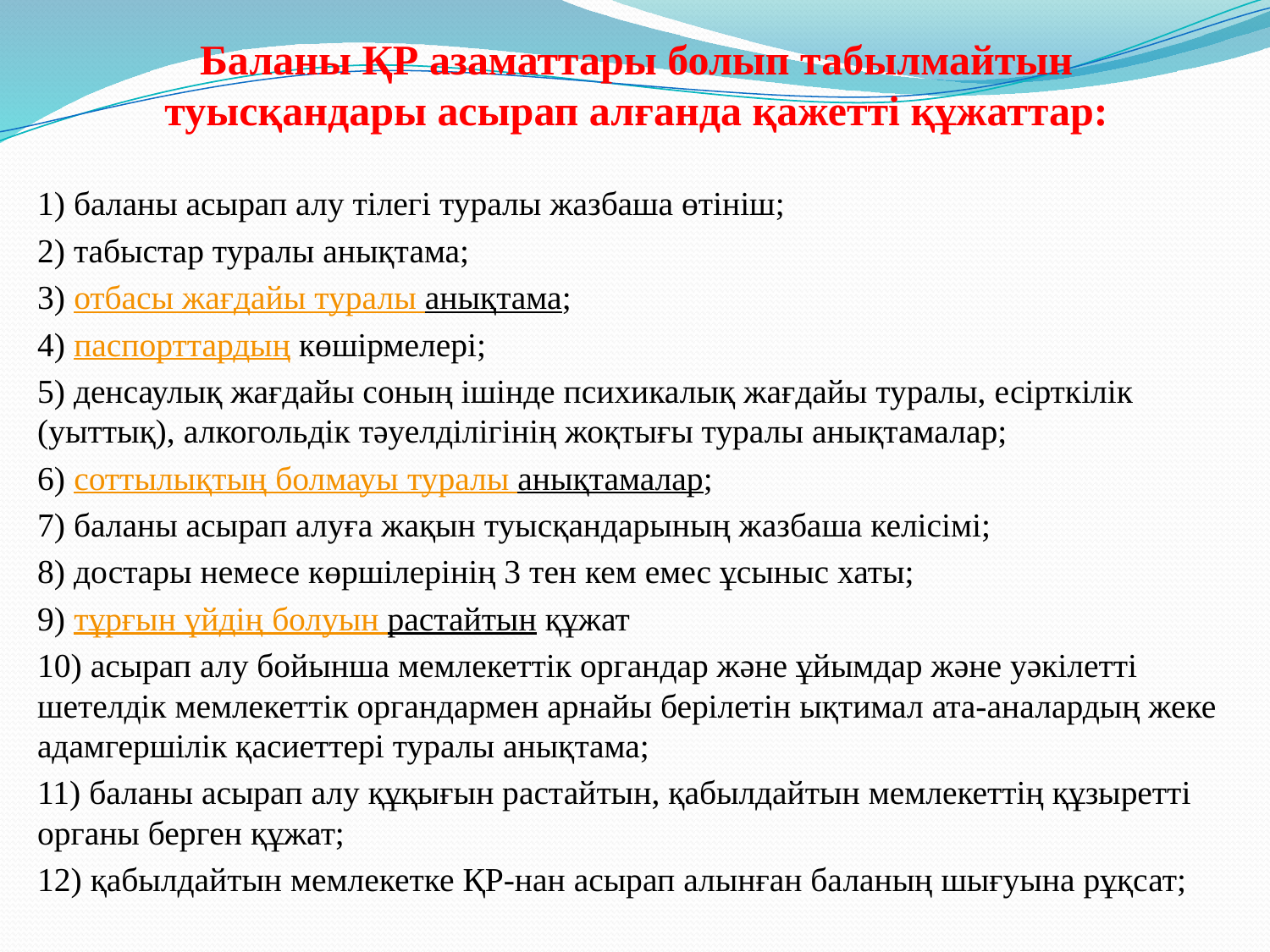

# Баланы ҚР азаматтары болып табылмайтын туысқандары асырап алғанда қажетті құжаттар:
1) баланы асырап алу тілегі туралы жазбаша өтініш;
2) табыстар туралы анықтама;
3) отбасы жағдайы туралы анықтама;
4) паспорттардың көшірмелері;
5) денсаулық жағдайы соның ішінде психикалық жағдайы туралы, есірткілік (уыттық), алкогольдік тәуелділігінің жоқтығы туралы анықтамалар;
6) соттылықтың болмауы туралы анықтамалар;
7) баланы асырап алуға жақын туысқандарының жазбаша келісімі;
8) достары немесе көршілерінің 3 тен кем емес ұсыныс хаты;
9) тұрғын үйдің болуын растайтын құжат
10) асырап алу бойынша мемлекеттік органдар және ұйымдар және уәкілетті шетелдік мемлекеттік органдармен арнайы берілетін ықтимал ата-аналардың жеке адамгершілік қасиеттері туралы анықтама;
11) баланы асырап алу құқығын растайтын, қабылдайтын мемлекеттің құзыретті органы берген құжат;
12) қабылдайтын мемлекетке ҚР-нан асырап алынған баланың шығуына рұқсат;